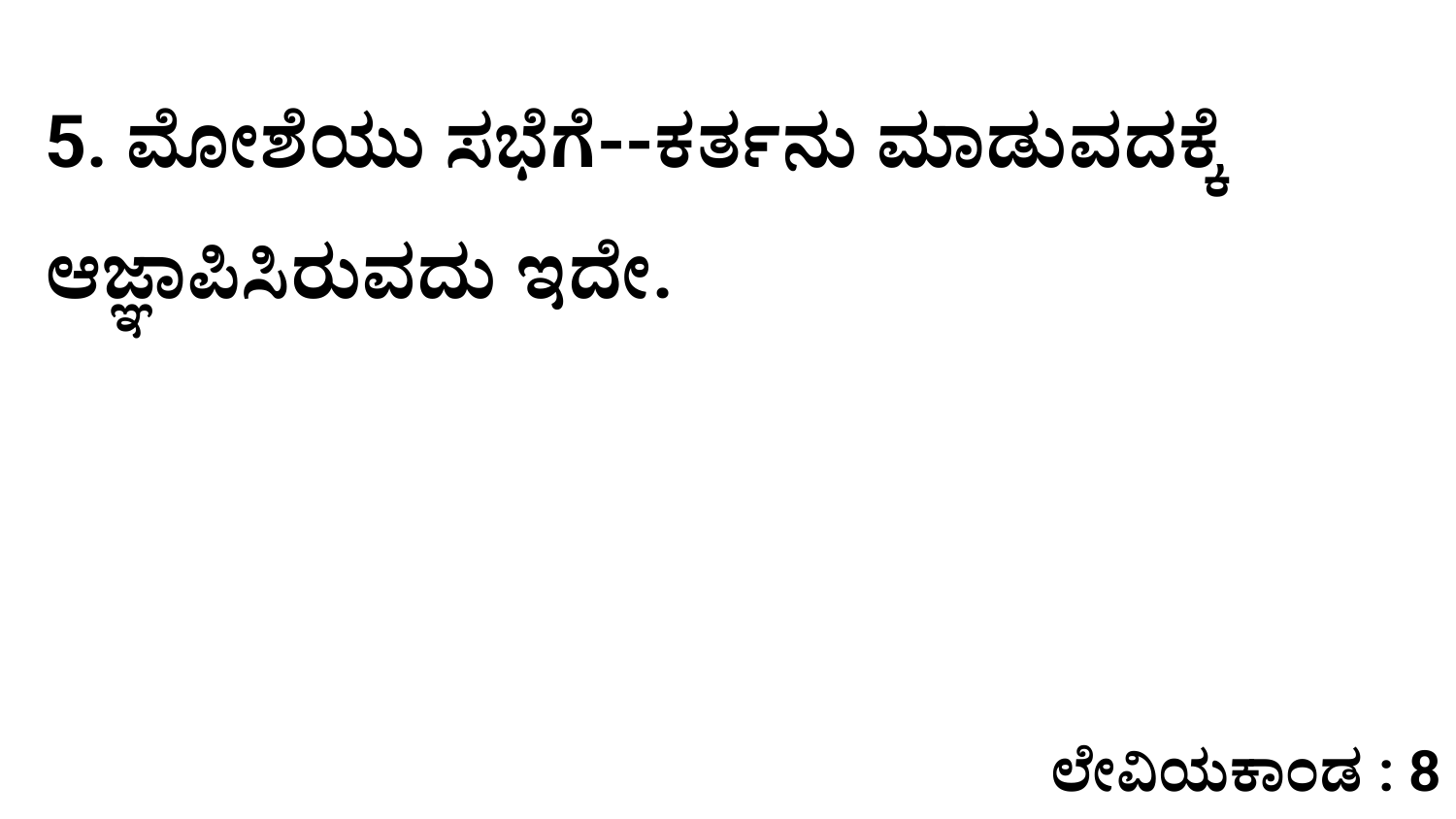

5. ಮೋಶೆಯು ಸಭೆಗೆ--ಕರ್ತನು ಮಾಡುವದಕ್ಕೆ ಆಜ್ಞಾಪಿಸಿರುವದು ಇದೇ.
ಲೇವಿಯಕಾಂಡ : 8